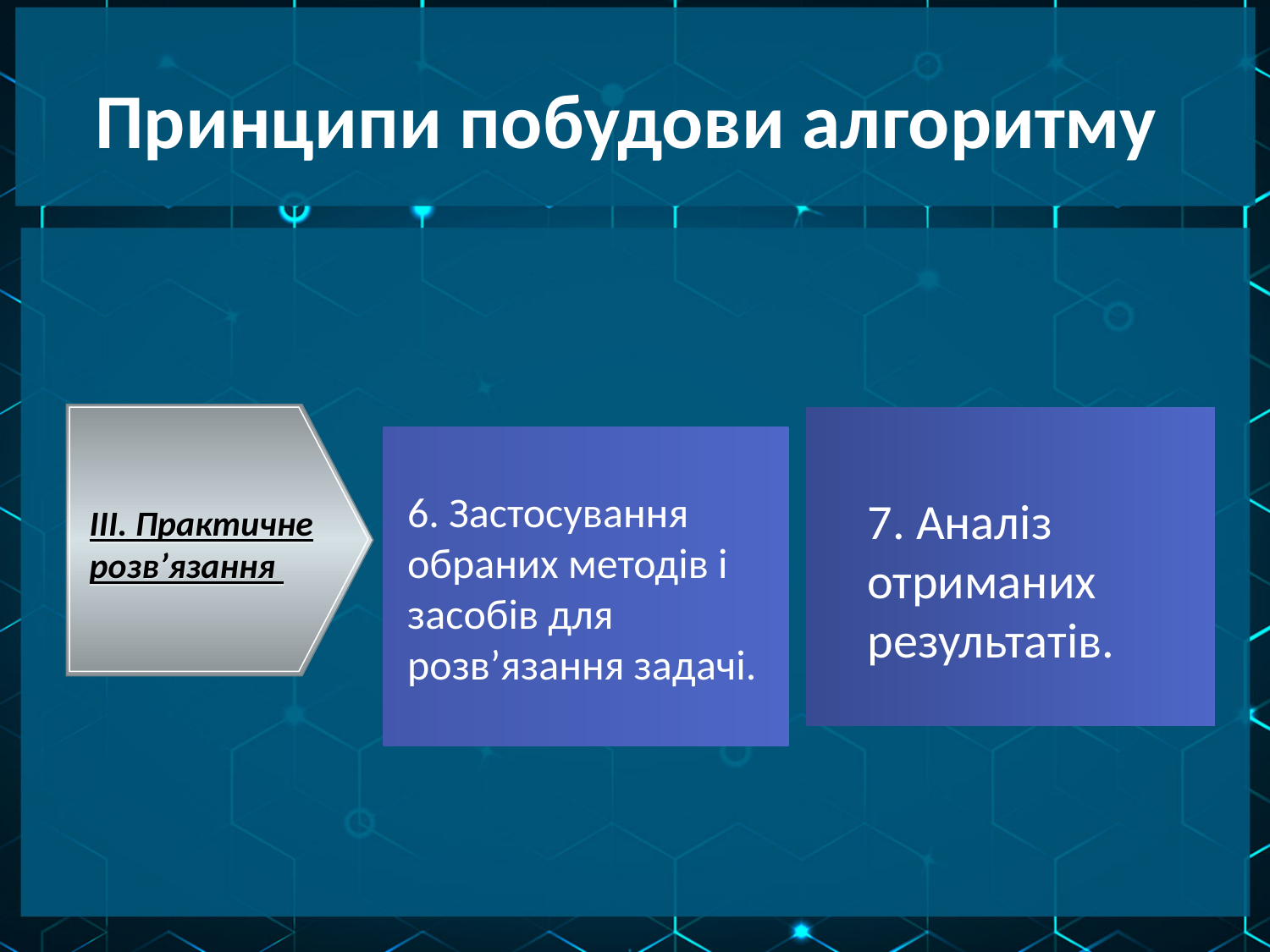

# Принципи побудови алгоритму

6. Застосування обраних методів і засобів для розв’язання задачі.
7. Аналіз отриманих результатів.
III. Практичне розв’язання